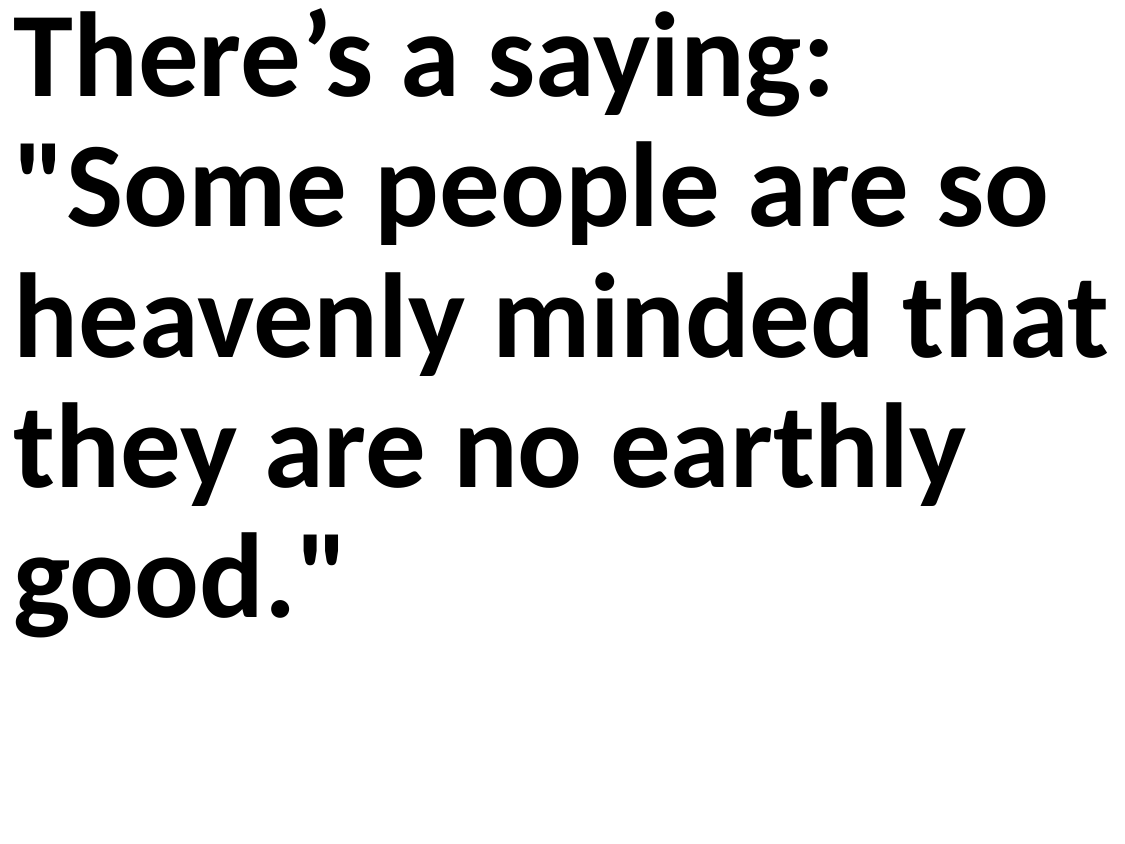

There’s a saying: "Some people are so heavenly minded that they are no earthly good."